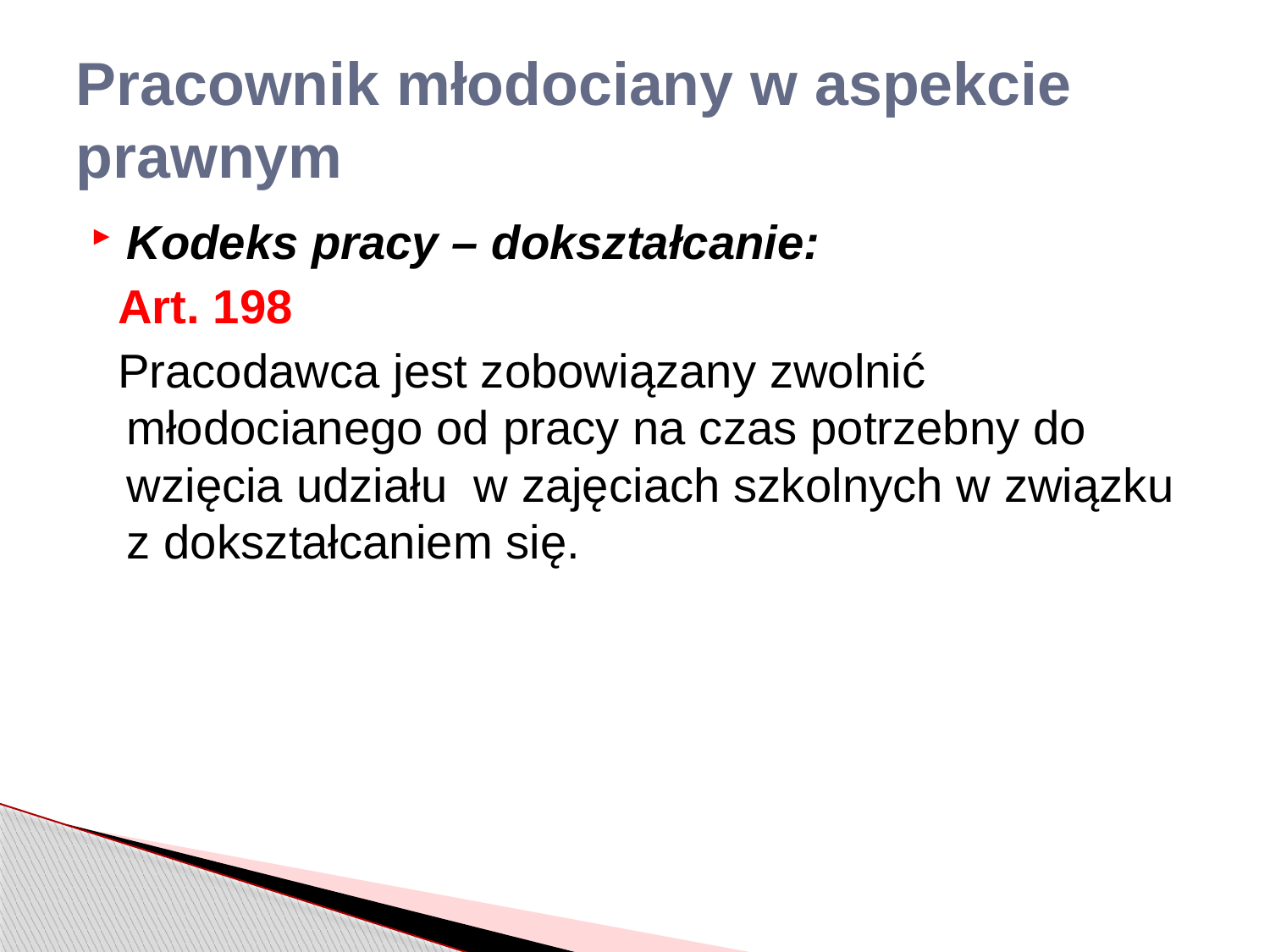

# Pracownik młodociany w aspekcie prawnym
Kodeks pracy – dokształcanie:
  Art. 198
  Pracodawca jest zobowiązany zwolnić młodocianego od pracy na czas potrzebny do wzięcia udziału  w zajęciach szkolnych w związku z dokształcaniem się.